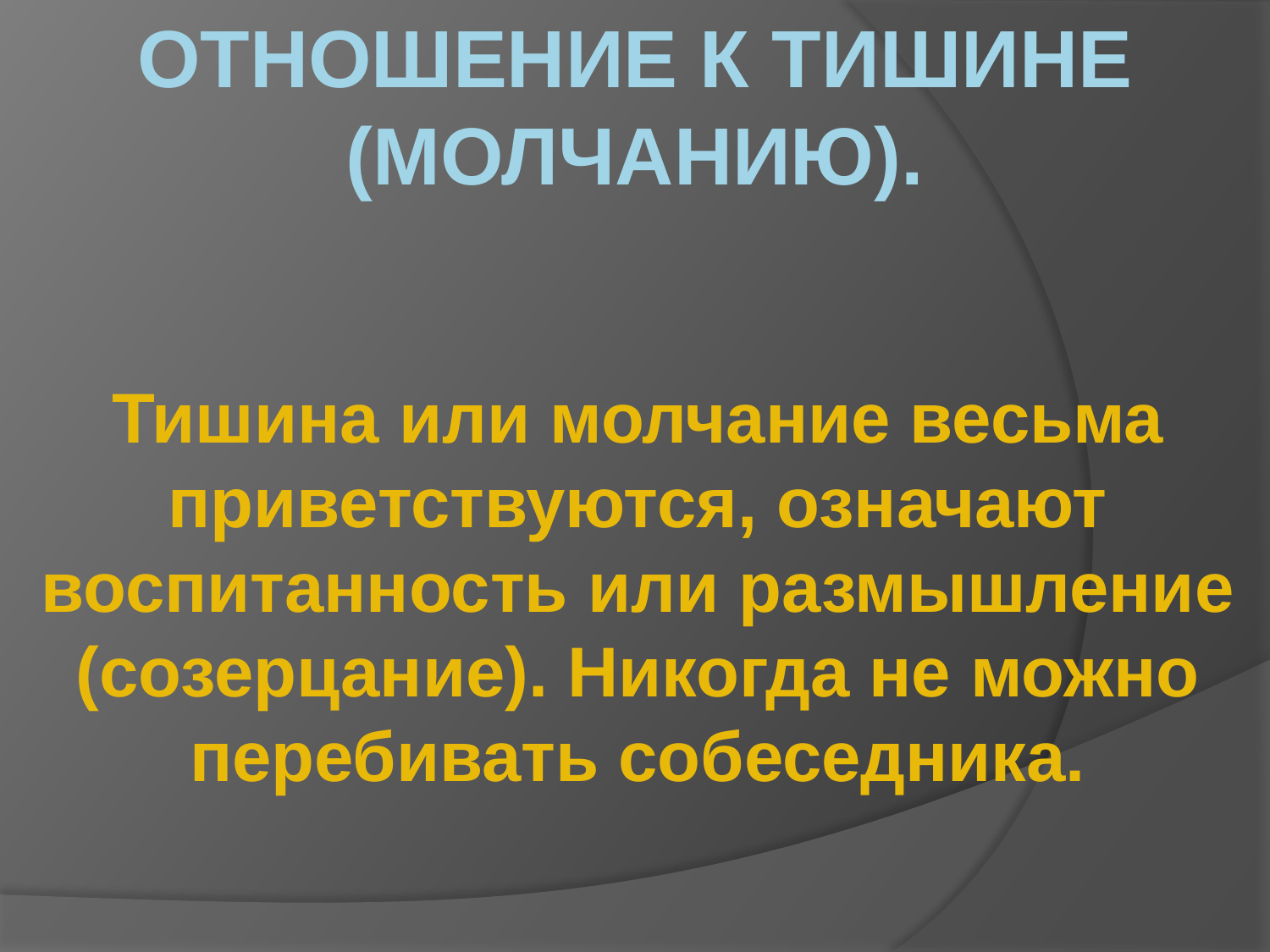

# Отношение к тишине (молчанию).
Тишина или молчание весьма приветствуются, означают воспитанность или размышление (созерцание). Никогда не можно перебивать собеседника.